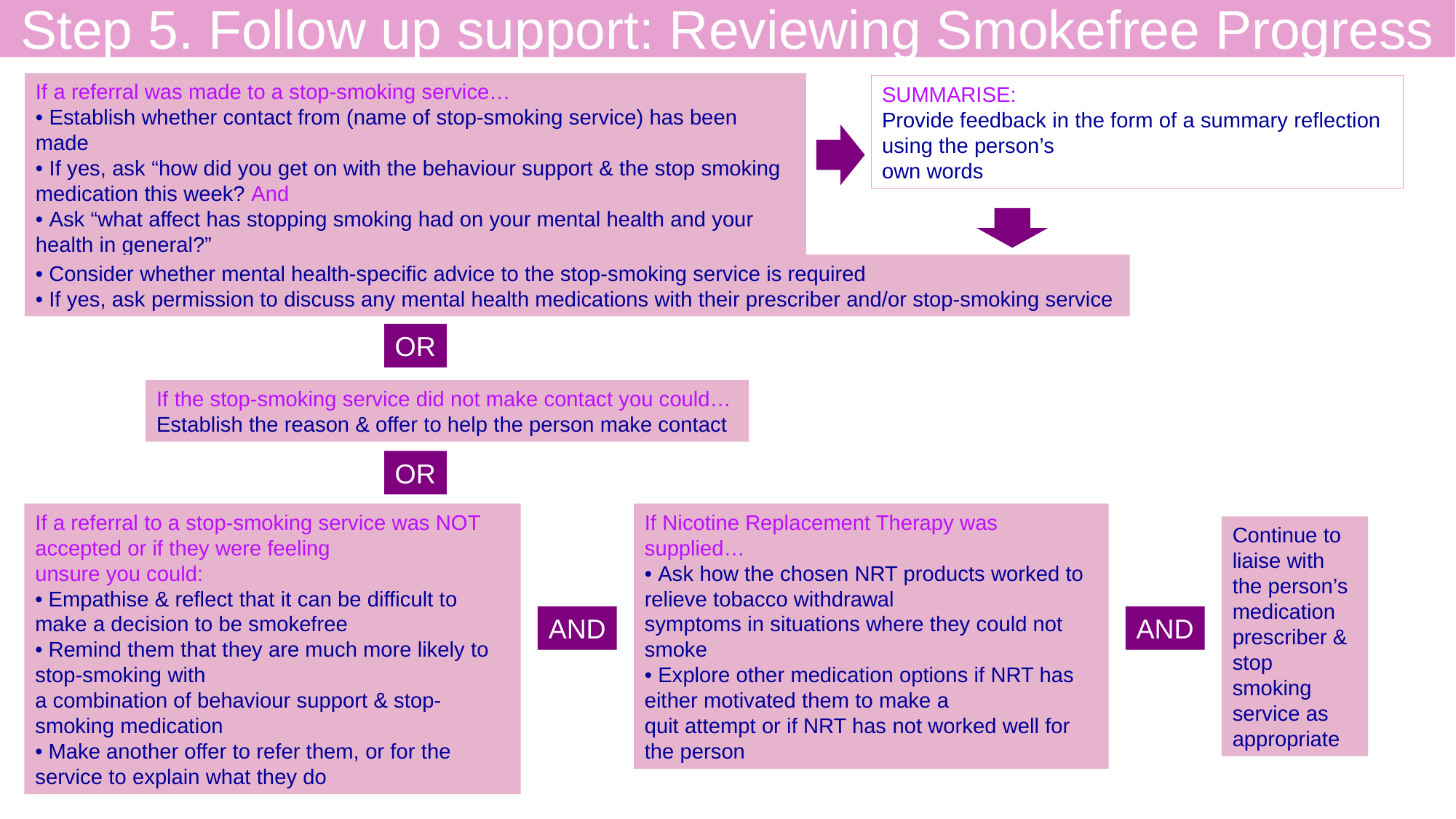

Step 5. Follow up support: Reviewing Smokefree Progress
If a referral was made to a stop-smoking service…
• Establish whether contact from (name of stop-smoking service) has been made
• If yes, ask “how did you get on with the behaviour support & the stop smoking
medication this week? And
• Ask “what affect has stopping smoking had on your mental health and your
health in general?”
SUMMARISE:
Provide feedback in the form of a summary reflection using the person’s
own words

• Consider whether mental health-specific advice to the stop-smoking service is required
• If yes, ask permission to discuss any mental health medications with their prescriber and/or stop-smoking service
OR
If the stop-smoking service did not make contact you could…
Establish the reason & offer to help the person make contact
OR
If a referral to a stop-smoking service was NOT accepted or if they were feeling
unsure you could:
• Empathise & reflect that it can be difficult to make a decision to be smokefree
• Remind them that they are much more likely to stop-smoking with
a combination of behaviour support & stop-smoking medication
• Make another offer to refer them, or for the service to explain what they do
If Nicotine Replacement Therapy was supplied…
• Ask how the chosen NRT products worked to relieve tobacco withdrawal
symptoms in situations where they could not smoke
• Explore other medication options if NRT has either motivated them to make a
quit attempt or if NRT has not worked well for the person
Continue to liaise with the person’s medication prescriber & stop smoking
service as appropriate
AND
AND